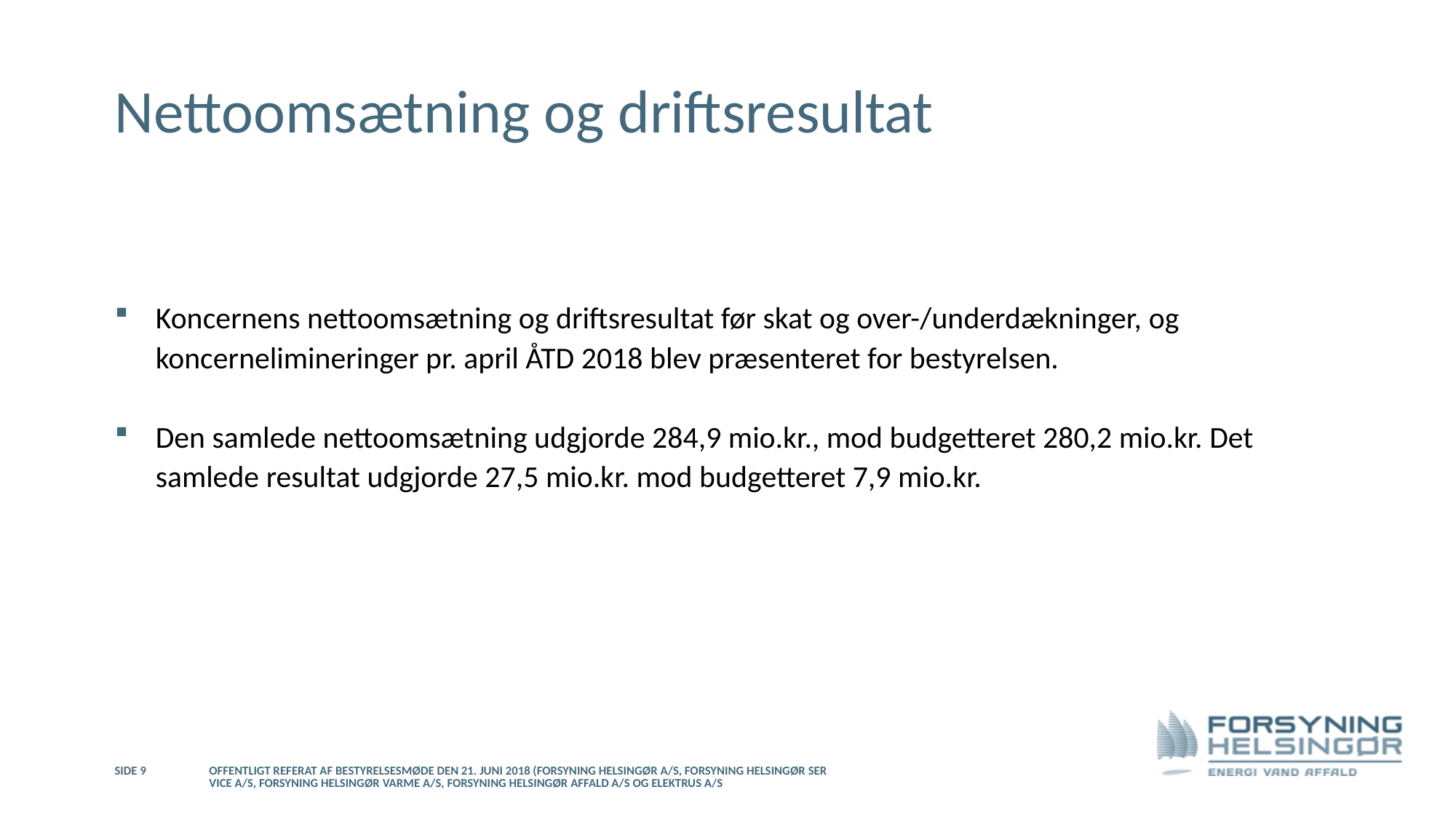

# Nettoomsætning og driftsresultat

Koncernens nettoomsætning og driftsresultat før skat og over-/underdækninger, og koncernelimineringer pr. april ÅTD 2018 blev præsenteret for bestyrelsen.

Den samlede nettoomsætning udgjorde 284,9 mio.kr., mod budgetteret 280,2 mio.kr. Det samlede resultat udgjorde 27,5 mio.kr. mod budgetteret 7,9 mio.kr.

Side 9
Offentligt referat af bestyrelsesmøde den 21. juni 2018 (Forsyning Helsingør A/S, Forsyning Helsingør Service A/S, Forsyning Helsingør Varme A/S, Forsyning Helsingør Affald A/S og Elektrus A/S